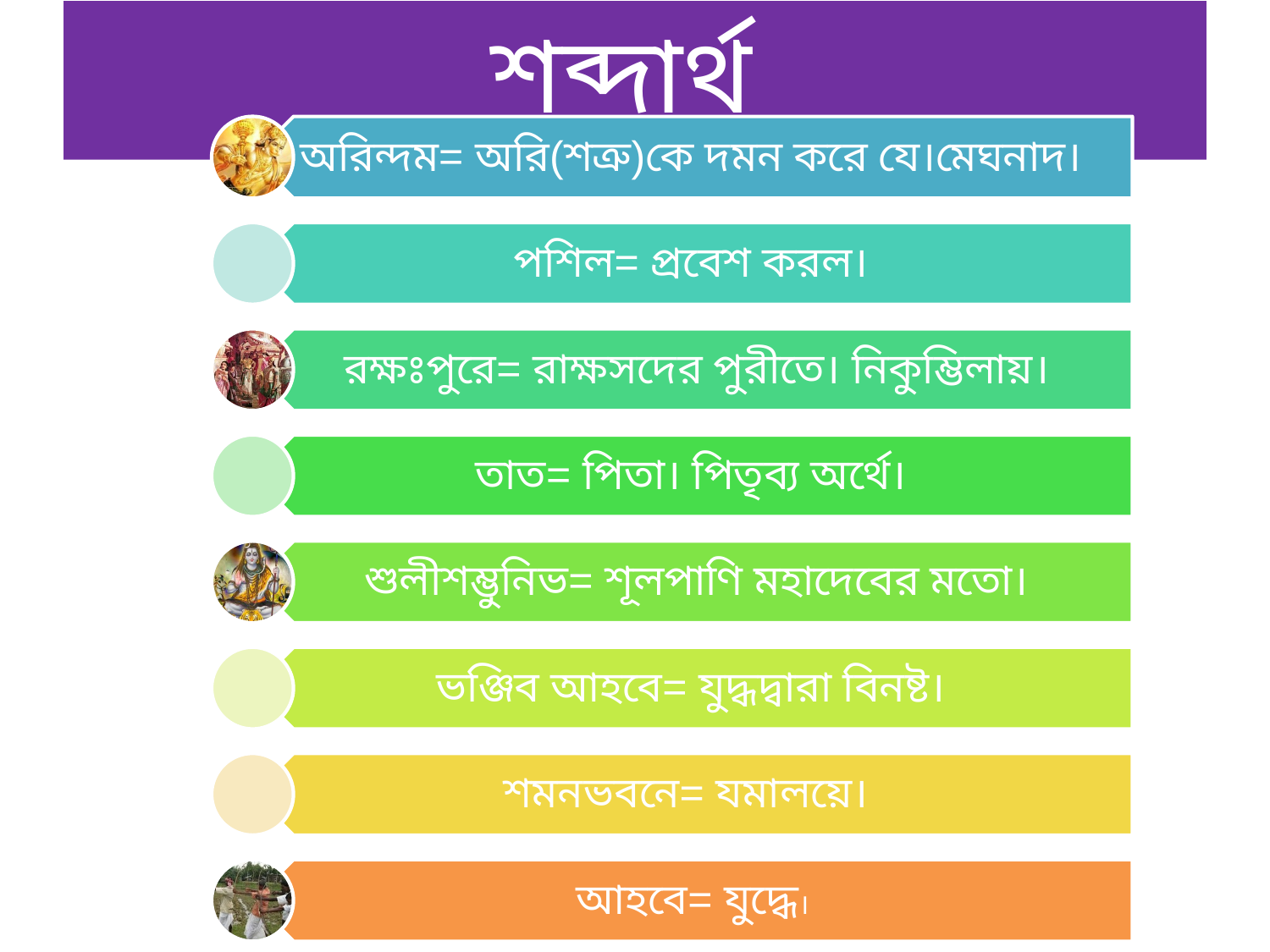

# শব্দার্থ
অরিন্দম= অরি(শত্রু)কে দমন করে যে।মেঘনাদ।
পশিল= প্রবেশ করল।
রক্ষঃপুরে= রাক্ষসদের পুরীতে। নিকুম্ভিলায়।
তাত= পিতা। পিতৃব্য অর্থে।
শুলীশম্ভুনিভ= শূলপাণি মহাদেবের মতো।
ভঞ্জিব আহবে= যুদ্ধদ্বারা বিনষ্ট।
শমনভবনে= যমালয়ে।
আহবে= যুদ্ধে।